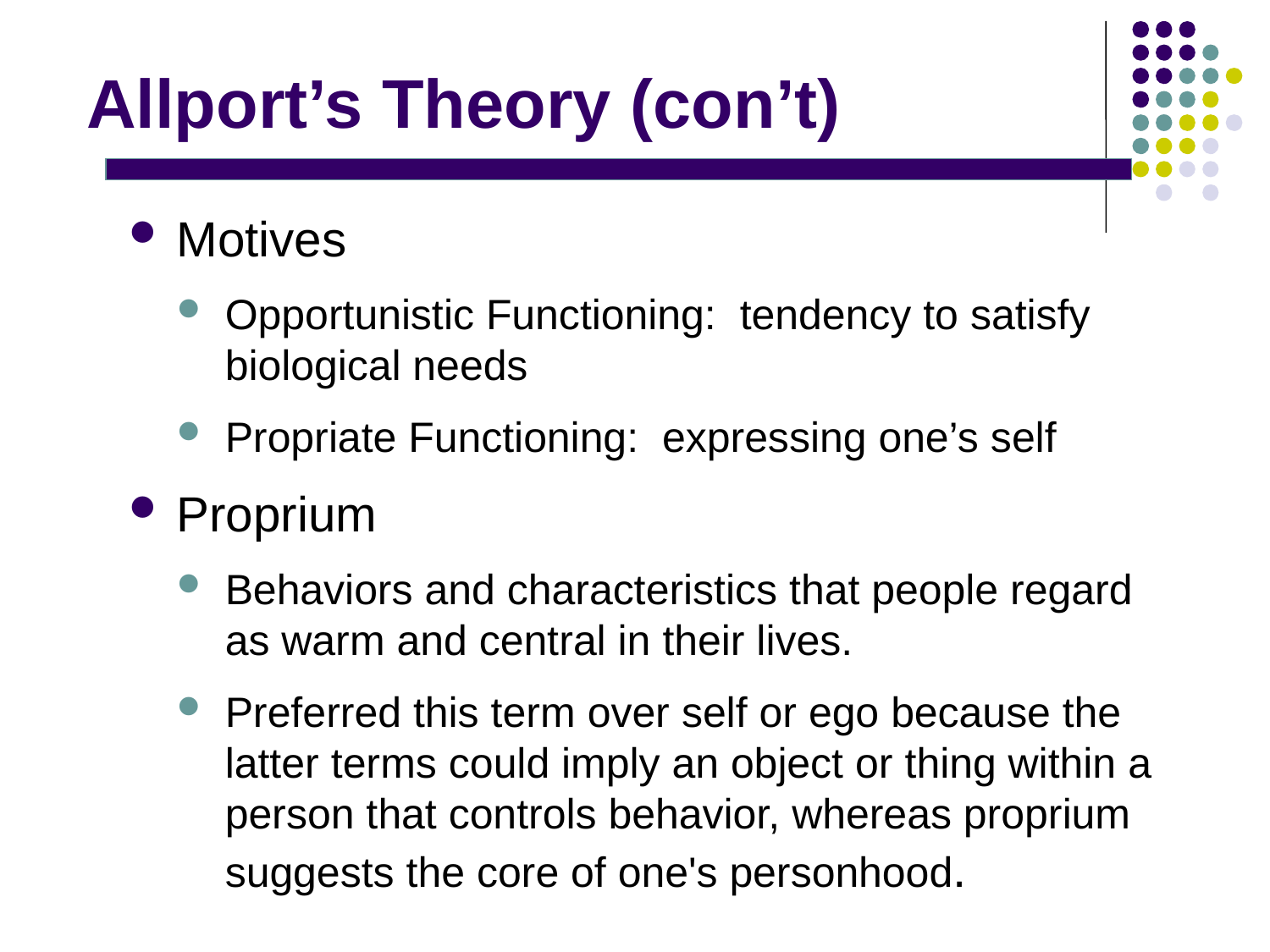

Allport’s Theory (con’t)

Motives
Opportunistic Functioning:  tendency to satisfy biological needs
Propriate Functioning:  expressing one’s self
Proprium
Behaviors and characteristics that people regard as warm and central in their lives.
Preferred this term over self or ego because the latter terms could imply an object or thing within a person that controls behavior, whereas proprium suggests the core of one's personhood.